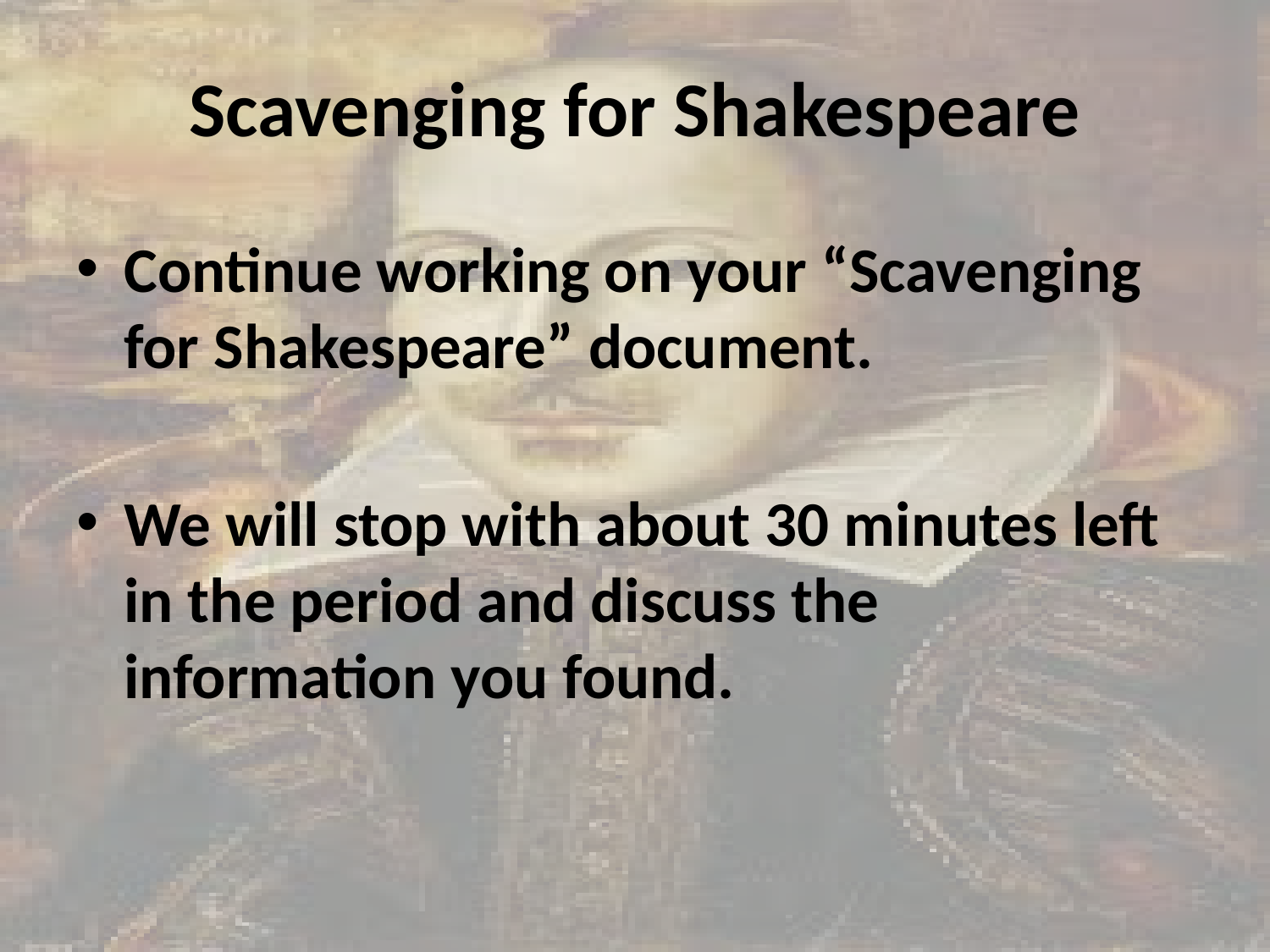

# Scavenging for Shakespeare
Continue working on your “Scavenging for Shakespeare” document.

We will stop with about 30 minutes left in the period and discuss the information you found.